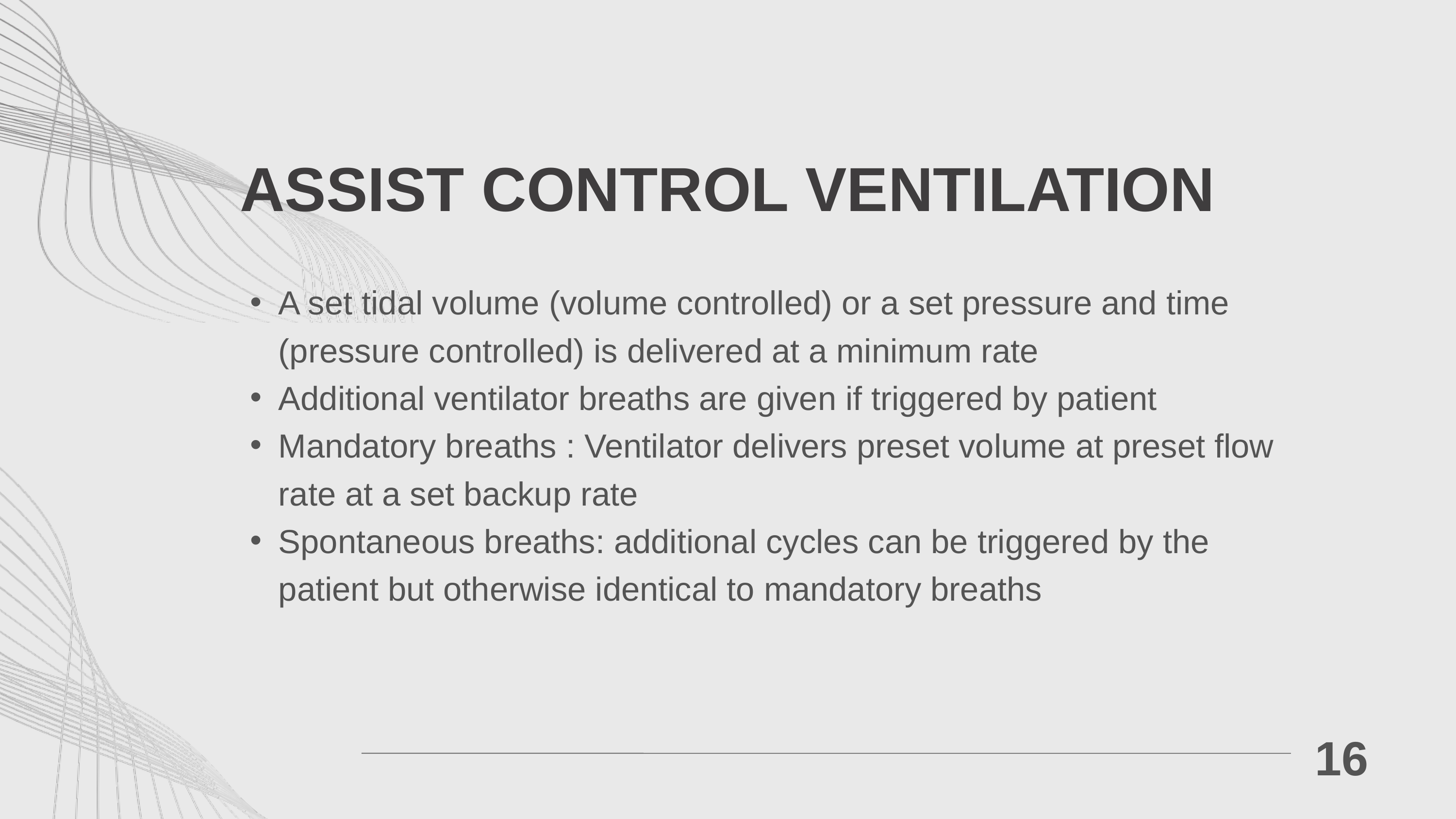

ASSIST CONTROL VENTILATION
A set tidal volume (volume controlled) or a set pressure and time (pressure controlled) is delivered at a minimum rate
Additional ventilator breaths are given if triggered by patient
Mandatory breaths : Ventilator delivers preset volume at preset flow rate at a set backup rate
Spontaneous breaths: additional cycles can be triggered by the patient but otherwise identical to mandatory breaths

16